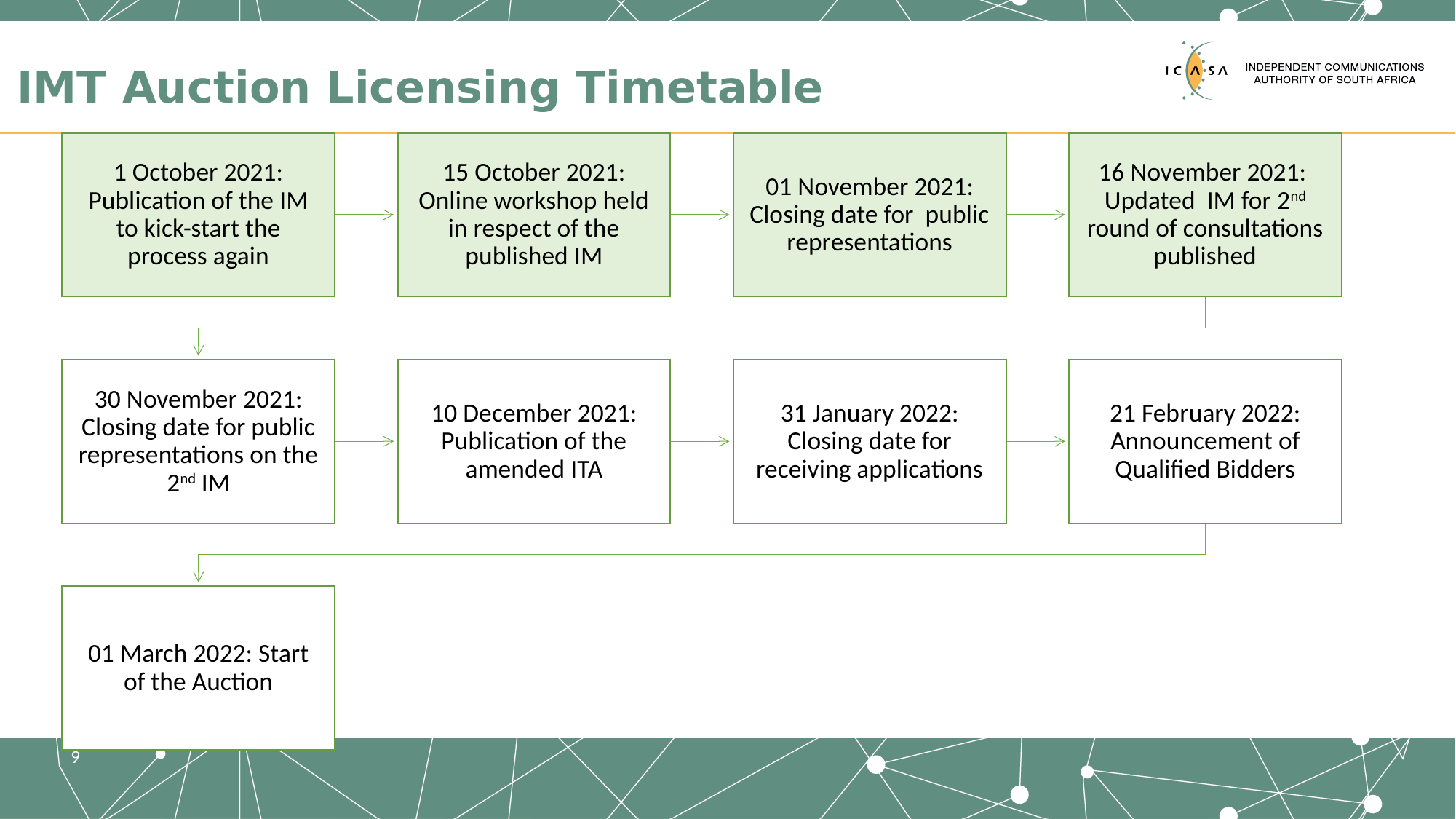

# IMT Auction Licensing Timetable

1 October 2021: Publication of the IM to kick-start the process again

15 October 2021: Online workshop held in respect of the published IM

01 November 2021: Closing date for  public representations

16 November 2021:  Updated  IM for 2nd round of consultations published

30 November 2021: Closing date for public representations on the 2nd IM

10 December 2021: Publication of the amended ITA

31 January 2022: Closing date for receiving applications

21 February 2022: Announcement of Qualified Bidders
01 March 2022: Start of the Auction
9